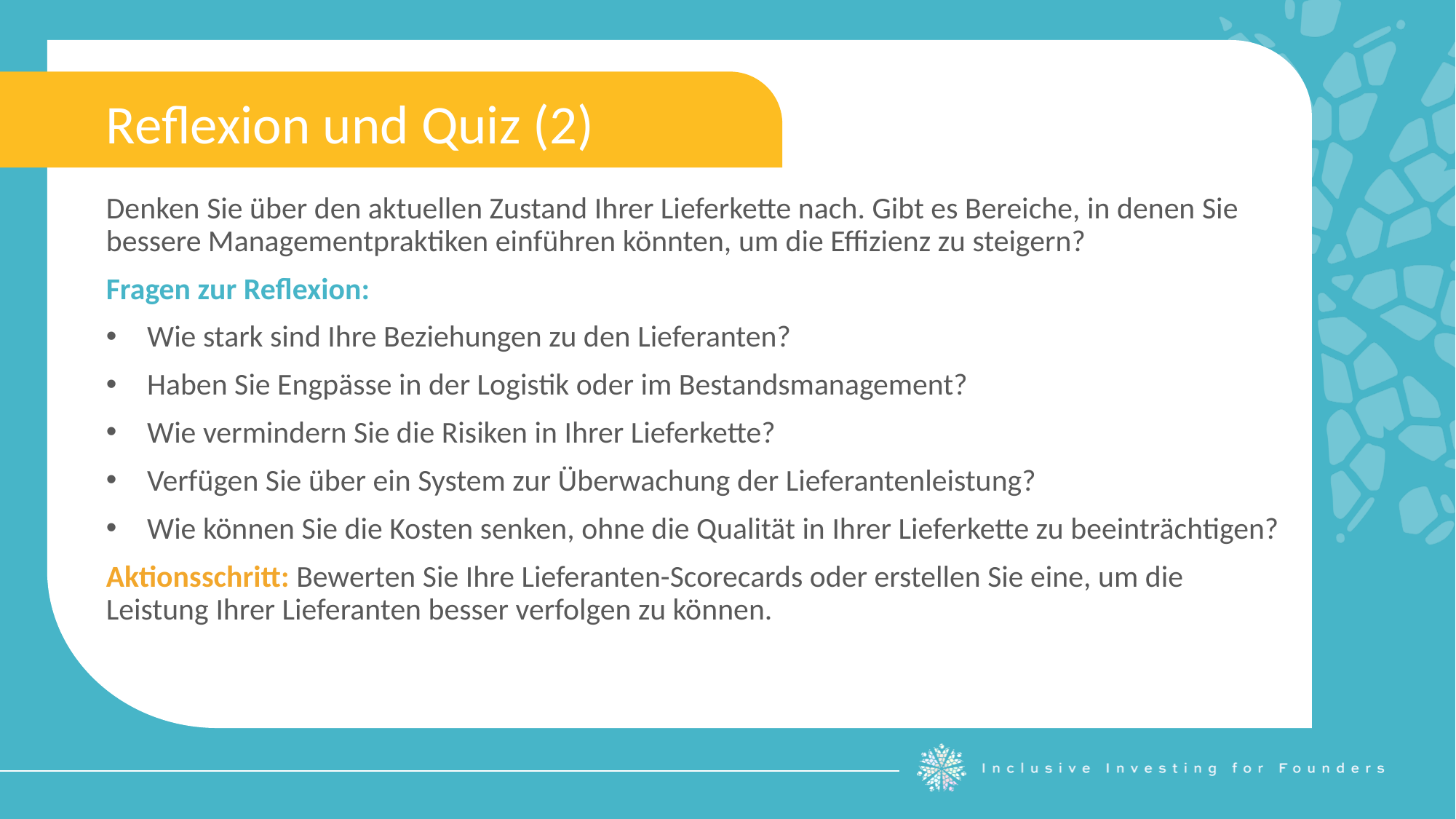

Reflexion und Quiz (2)

Denken Sie über den aktuellen Zustand Ihrer Lieferkette nach. Gibt es Bereiche, in denen Sie bessere Managementpraktiken einführen könnten, um die Effizienz zu steigern?
Fragen zur Reflexion:
Wie stark sind Ihre Beziehungen zu den Lieferanten?
Haben Sie Engpässe in der Logistik oder im Bestandsmanagement?
Wie vermindern Sie die Risiken in Ihrer Lieferkette?
Verfügen Sie über ein System zur Überwachung der Lieferantenleistung?
Wie können Sie die Kosten senken, ohne die Qualität in Ihrer Lieferkette zu beeinträchtigen?
Aktionsschritt: Bewerten Sie Ihre Lieferanten-Scorecards oder erstellen Sie eine, um die Leistung Ihrer Lieferanten besser verfolgen zu können.